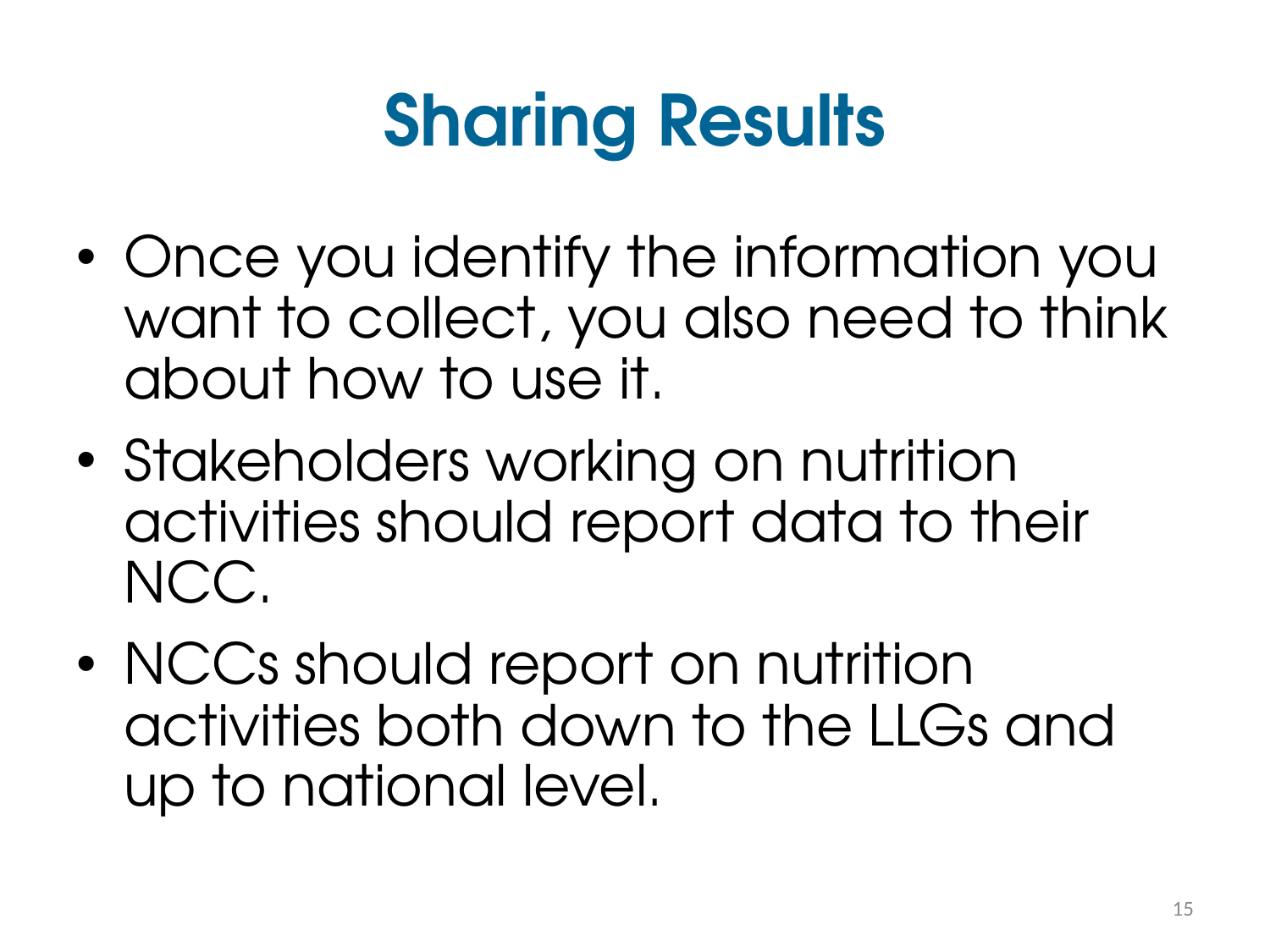

# Sharing Results
Once you identify the information you want to collect, you also need to think about how to use it.
Stakeholders working on nutrition activities should report data to their NCC.
NCCs should report on nutrition activities both down to the LLGs and up to national level.
15